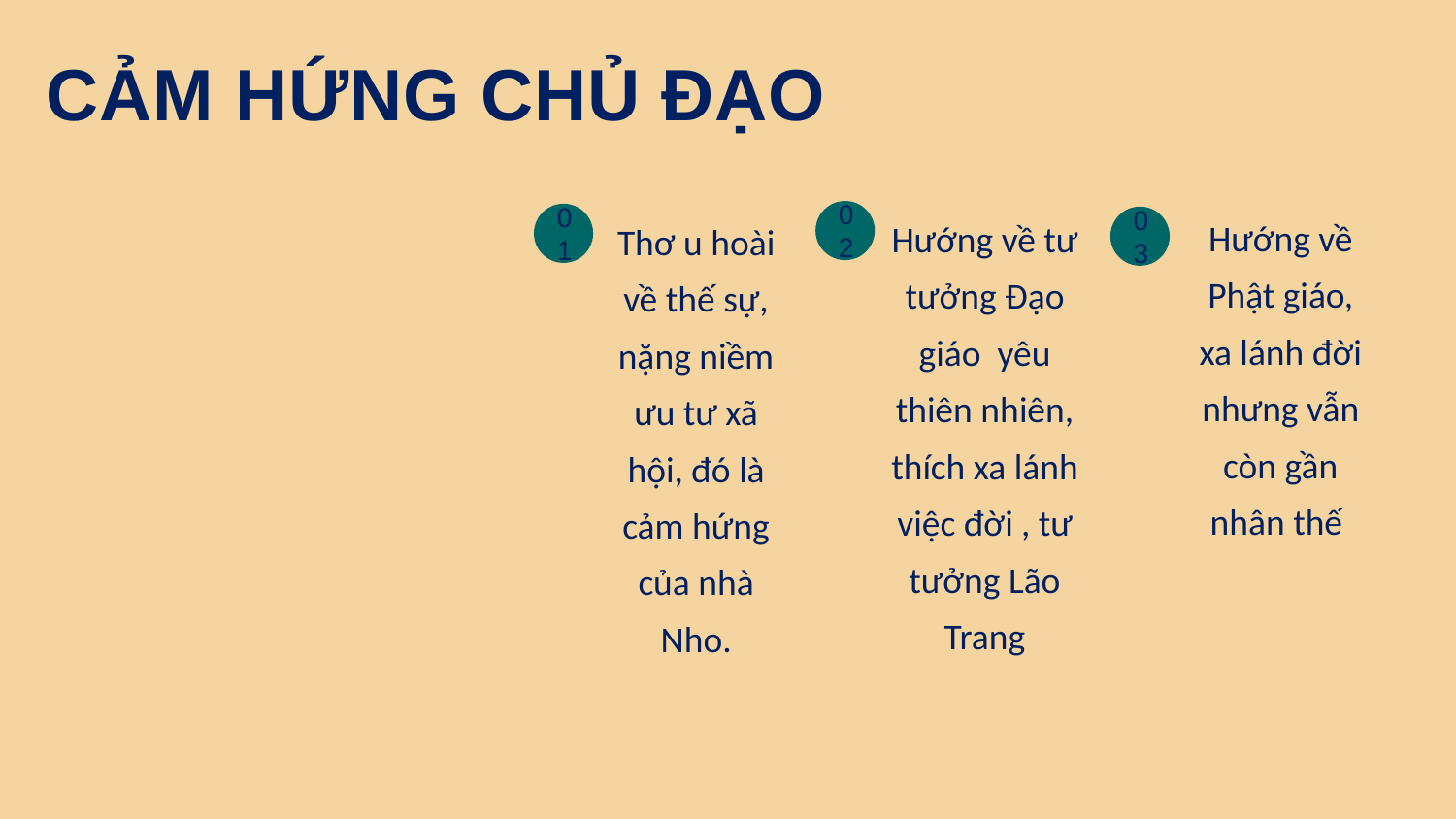

CẢM HỨNG CHỦ ĐẠO
Hướng về Phật giáo, xa lánh đời nhưng vẫn còn gần nhân thế
03

Hướng về tư tưởng Ðạo giáo  yêu thiên nhiên, thích xa lánh việc đời , tư tưởng Lão Trang
02

Thơ u hoài về thế sự, nặng niềm ưu tư xã hội, đó là cảm hứng của nhà Nho.
01